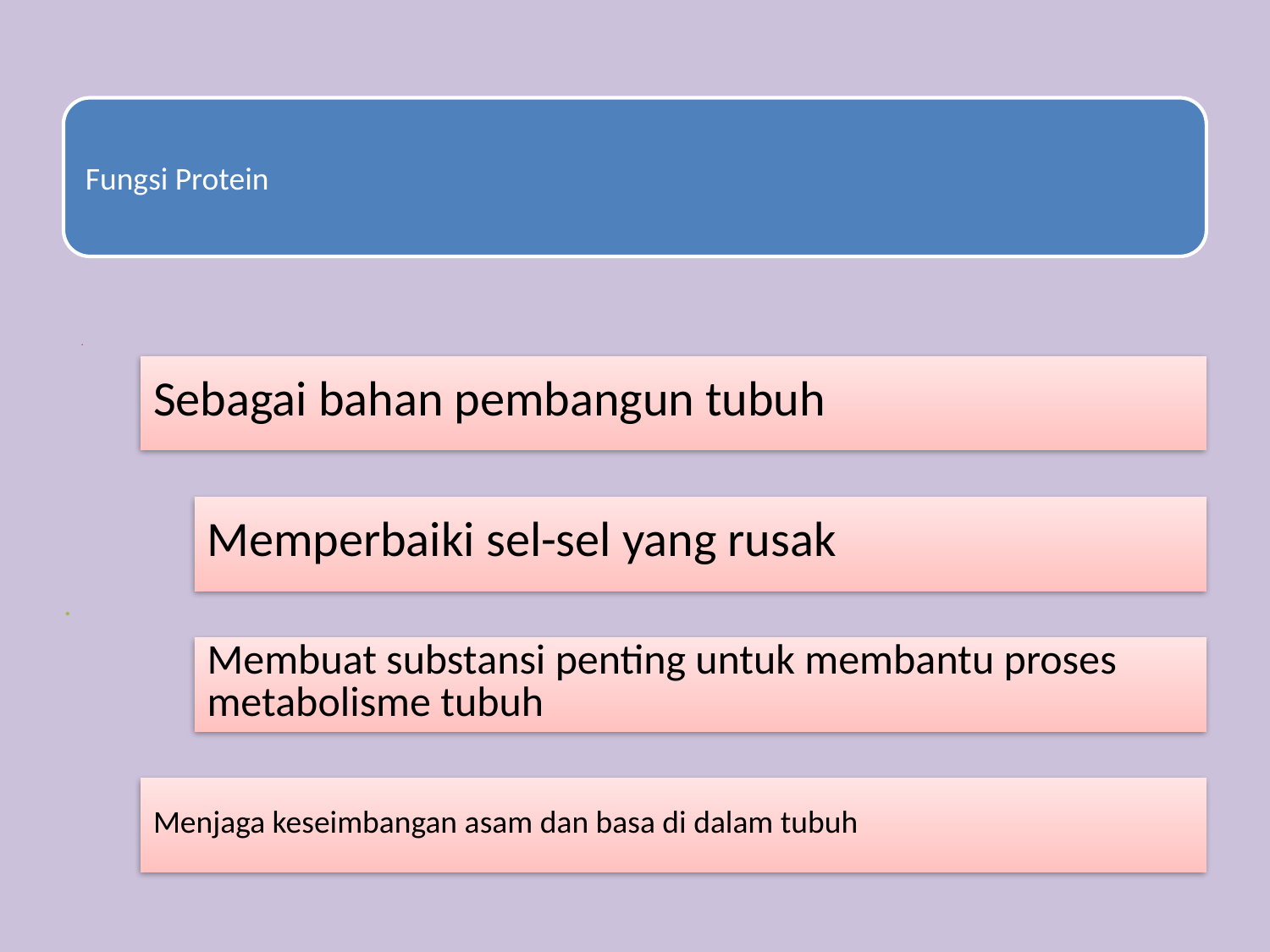

Fungsi Protein
Sebagai bahan pembangun tubuh
Memperbaiki sel-sel yang rusak
Membuat substansi penting untuk membantu proses metabolisme tubuh
Menjaga keseimbangan asam dan basa di dalam tubuh